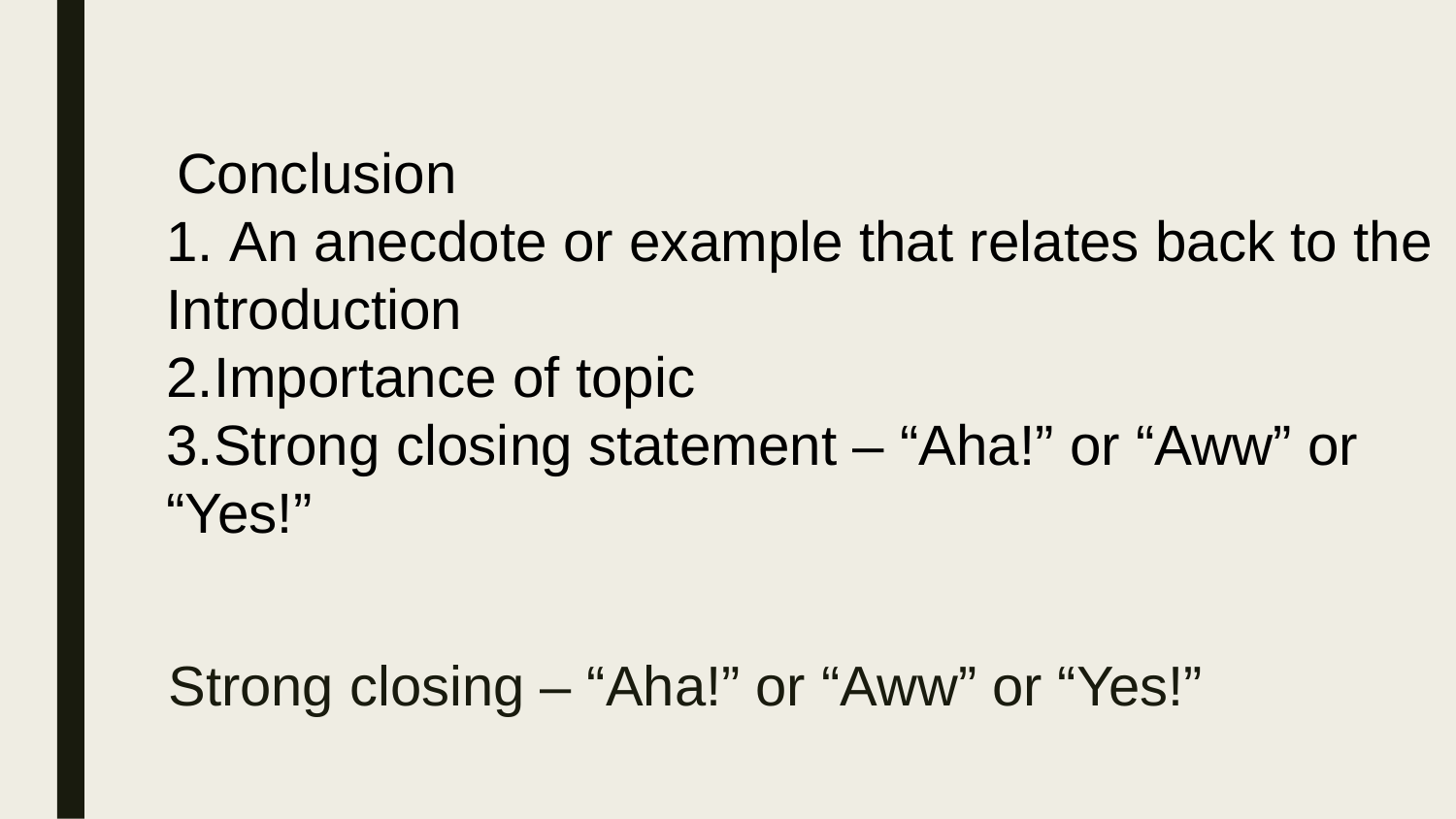

Conclusion
 An anecdote or example that relates back to the Introduction
Importance of topic
Strong closing statement – “Aha!” or “Aww” or “Yes!”

Strong closing – “Aha!” or “Aww” or “Yes!”